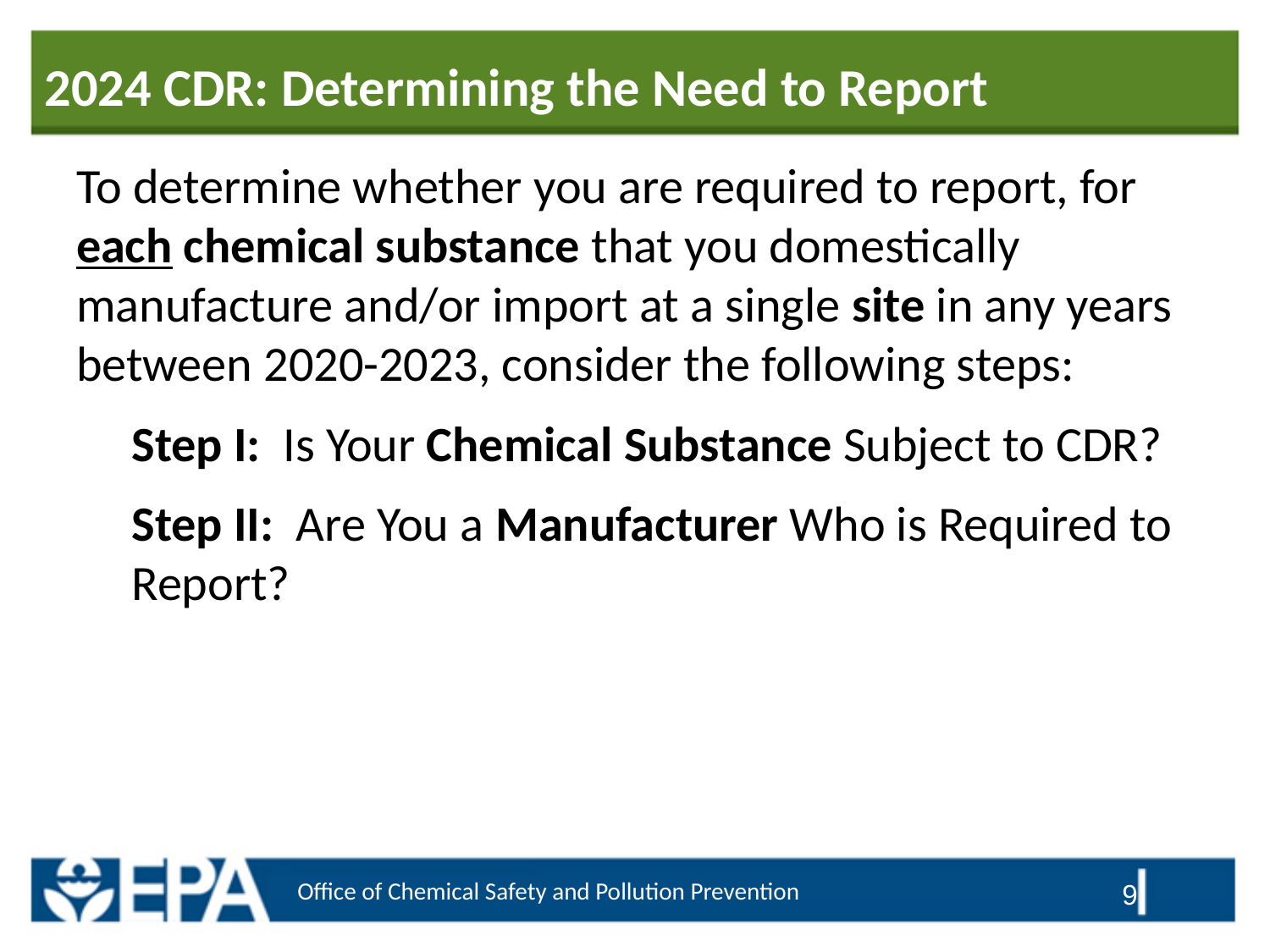

# 2024 CDR: Determining the Need to Report
To determine whether you are required to report, for each chemical substance that you domestically manufacture and/or import at a single site in any years between 2020-2023, consider the following steps:
Step I:  Is Your Chemical Substance Subject to CDR?
Step II:  Are You a Manufacturer Who is Required to Report?